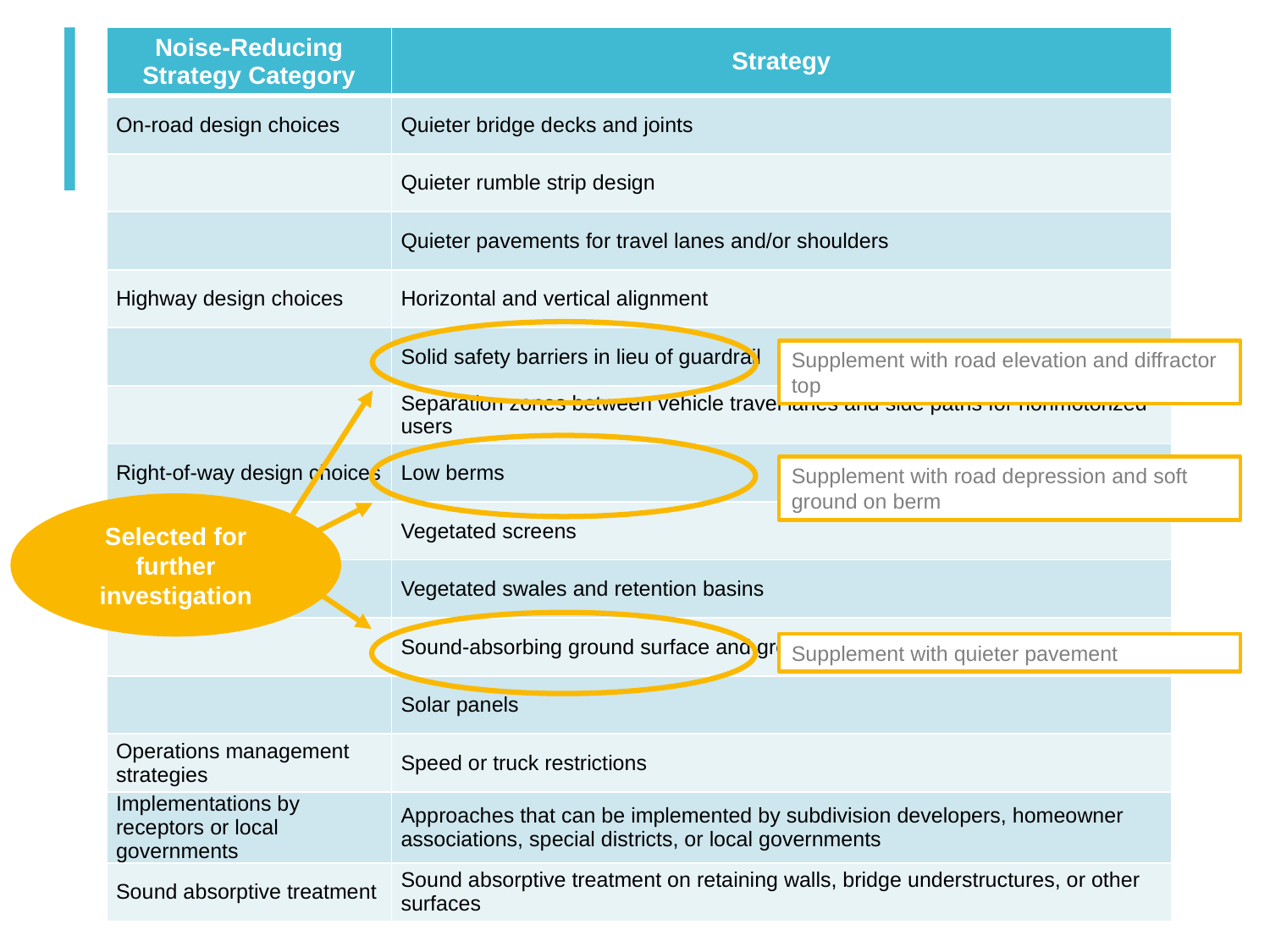

| Noise-Reducing Strategy Category | Strategy |
| --- | --- |
| On-road design choices | Quieter bridge decks and joints |
|  | Quieter rumble strip design |
|  | Quieter pavements for travel lanes and/or shoulders |
| Highway design choices | Horizontal and vertical alignment |
|  | Solid safety barriers in lieu of guardrail |
|  | Separation zones between vehicle travel lanes and side paths for nonmotorized users |
| Right-of-way design choices | Low berms |
|  | Vegetated screens |
|  | Vegetated swales and retention basins |
|  | Sound-absorbing ground surface and ground treatment adjacent to the highway |
|  | Solar panels |
| Operations management strategies | Speed or truck restrictions |
| Implementations by receptors or local governments | Approaches that can be implemented by subdivision developers, homeowner associations, special districts, or local governments |
| Sound absorptive treatment | Sound absorptive treatment on retaining walls, bridge understructures, or other surfaces |

Supplement with road elevation and diffractor top

Supplement with road depression and soft ground on berm
Selected for further
investigation

Supplement with quieter pavement